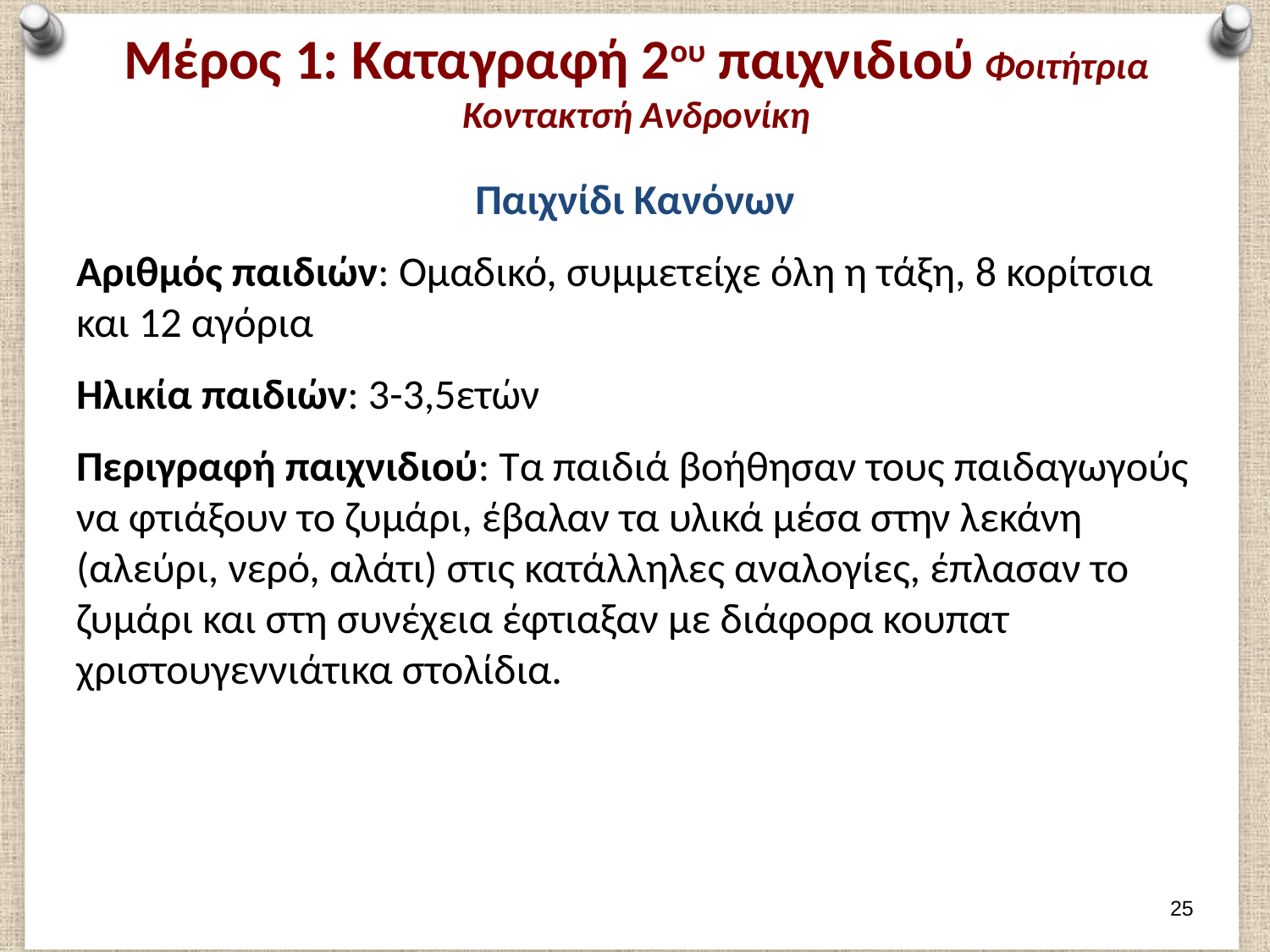

# Μέρος 1: Καταγραφή 2ου παιχνιδιού Φοιτήτρια Κοντακτσή Ανδρονίκη
Παιχνίδι Κανόνων
Αριθμός παιδιών: Ομαδικό, συμμετείχε όλη η τάξη, 8 κορίτσια και 12 αγόρια
Ηλικία παιδιών: 3-3,5ετών
Περιγραφή παιχνιδιού: Τα παιδιά βοήθησαν τους παιδαγωγούς να φτιάξουν το ζυμάρι, έβαλαν τα υλικά μέσα στην λεκάνη (αλεύρι, νερό, αλάτι) στις κατάλληλες αναλογίες, έπλασαν το ζυμάρι και στη συνέχεια έφτιαξαν με διάφορα κουπατ χριστουγεννιάτικα στολίδια.
25